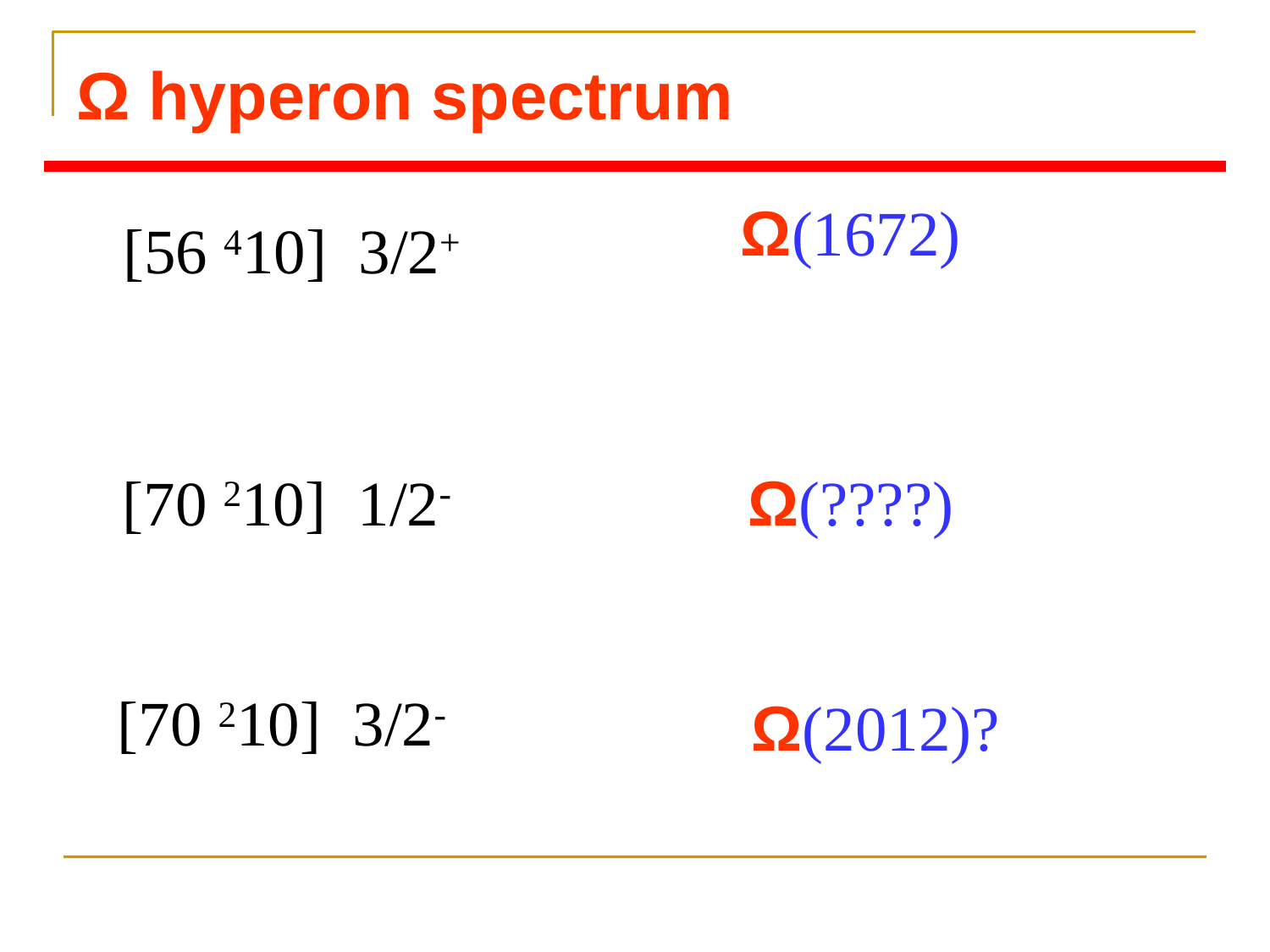

# Ω hyperon spectrum
Ω(1672)
[56 410]  3/2+
Ω(????)
[70 210]  1/2-
[70 210]  3/2-
Ω(2012)?